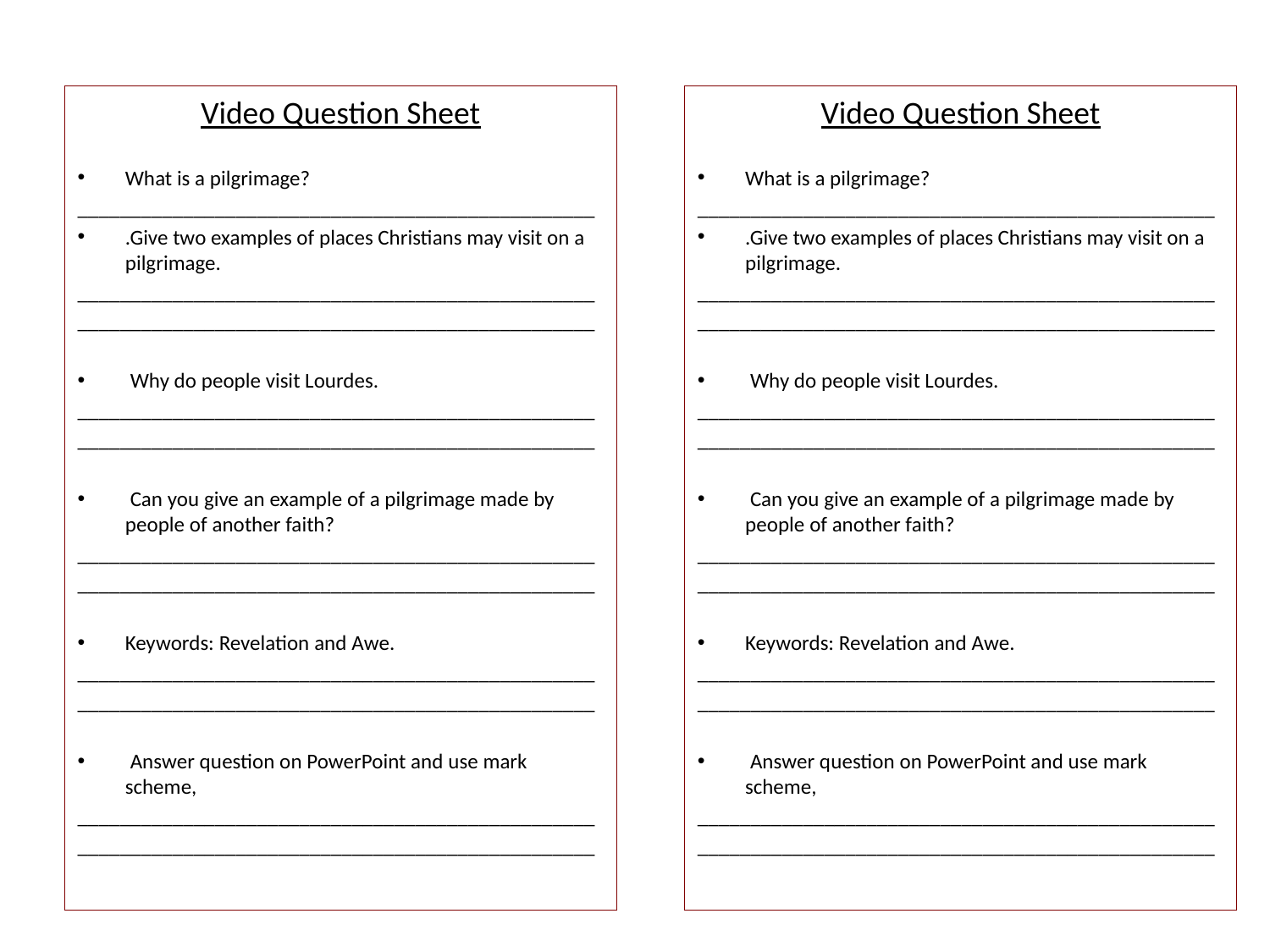

Video Question Sheet

What is a pilgrimage?
_________________________________________________
.Give two examples of places Christians may visit on a pilgrimage.
_________________________________________________
_________________________________________________

 Why do people visit Lourdes.
_________________________________________________
_________________________________________________

 Can you give an example of a pilgrimage made by people of another faith?
_________________________________________________
_________________________________________________

Keywords: Revelation and Awe.
_________________________________________________
_________________________________________________

 Answer question on PowerPoint and use mark scheme,
_________________________________________________
_________________________________________________

Video Question Sheet

What is a pilgrimage?
_________________________________________________
.Give two examples of places Christians may visit on a pilgrimage.
_________________________________________________
_________________________________________________

 Why do people visit Lourdes.
_________________________________________________
_________________________________________________

 Can you give an example of a pilgrimage made by people of another faith?
_________________________________________________
_________________________________________________

Keywords: Revelation and Awe.
_________________________________________________
_________________________________________________

 Answer question on PowerPoint and use mark scheme,
_________________________________________________
_________________________________________________